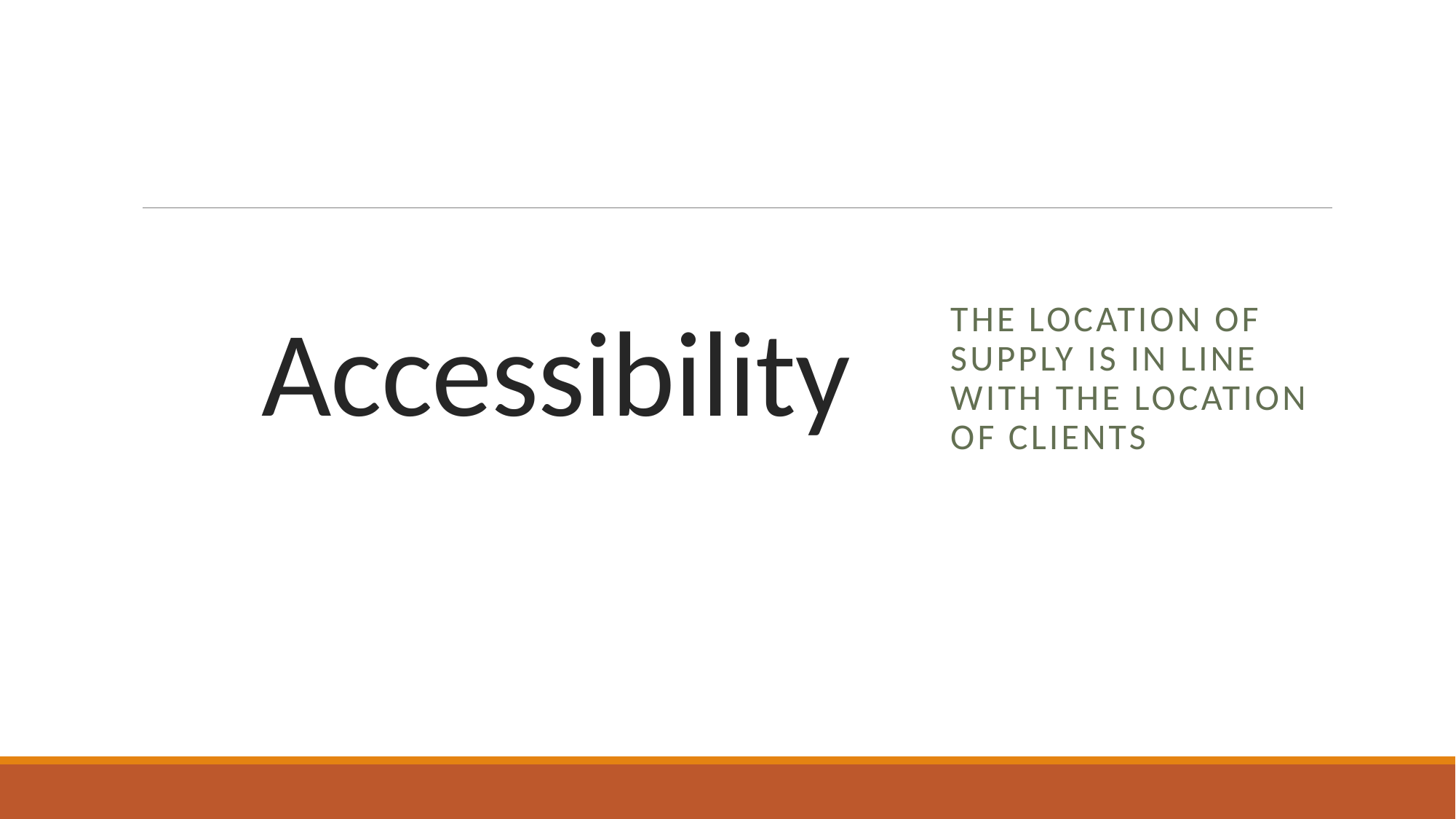

# Accessibility
The location of supply is in line with the location of clients